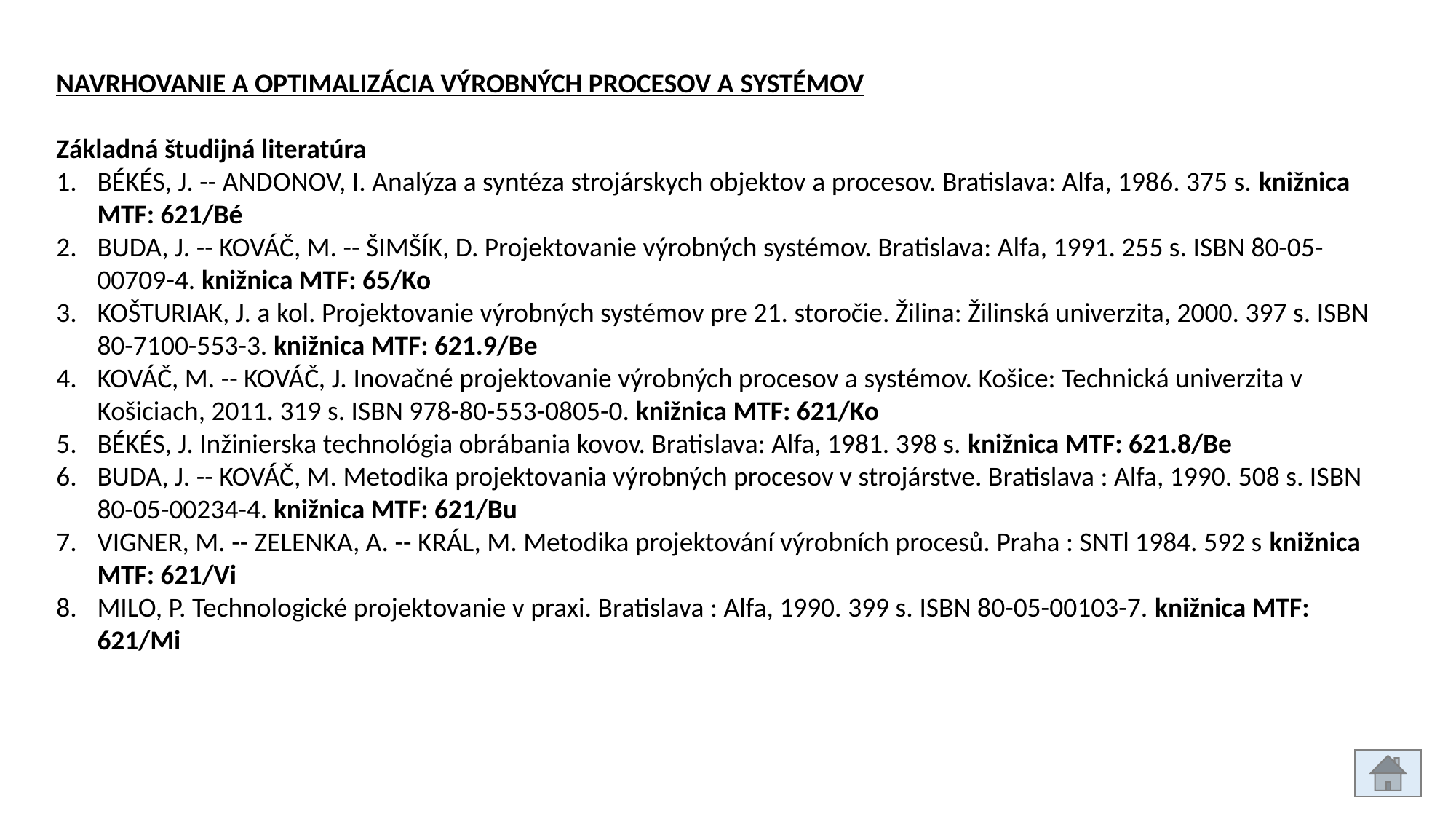

NAVRHOVANIE A OPTIMALIZÁCIA VÝROBNÝCH PROCESOV A SYSTÉMOV

Základná študijná literatúra
BÉKÉS, J. -- ANDONOV, I. Analýza a syntéza strojárskych objektov a procesov. Bratislava: Alfa, 1986. 375 s. knižnica MTF: 621/Bé
BUDA, J. -- KOVÁČ, M. -- ŠIMŠÍK, D. Projektovanie výrobných systémov. Bratislava: Alfa, 1991. 255 s. ISBN 80-05-00709-4. knižnica MTF: 65/Ko
KOŠTURIAK, J. a kol. Projektovanie výrobných systémov pre 21. storočie. Žilina: Žilinská univerzita, 2000. 397 s. ISBN 80-7100-553-3. knižnica MTF: 621.9/Be
KOVÁČ, M. -- KOVÁČ, J. Inovačné projektovanie výrobných procesov a systémov. Košice: Technická univerzita v Košiciach, 2011. 319 s. ISBN 978-80-553-0805-0. knižnica MTF: 621/Ko
BÉKÉS, J. Inžinierska technológia obrábania kovov. Bratislava: Alfa, 1981. 398 s. knižnica MTF: 621.8/Be
BUDA, J. -- KOVÁČ, M. Metodika projektovania výrobných procesov v strojárstve. Bratislava : Alfa, 1990. 508 s. ISBN 80-05-00234-4. knižnica MTF: 621/Bu
VIGNER, M. -- ZELENKA, A. -- KRÁL, M. Metodika projektování výrobních procesů. Praha : SNTl 1984. 592 s knižnica MTF: 621/Vi
MILO, P. Technologické projektovanie v praxi. Bratislava : Alfa, 1990. 399 s. ISBN 80-05-00103-7. knižnica MTF: 621/Mi